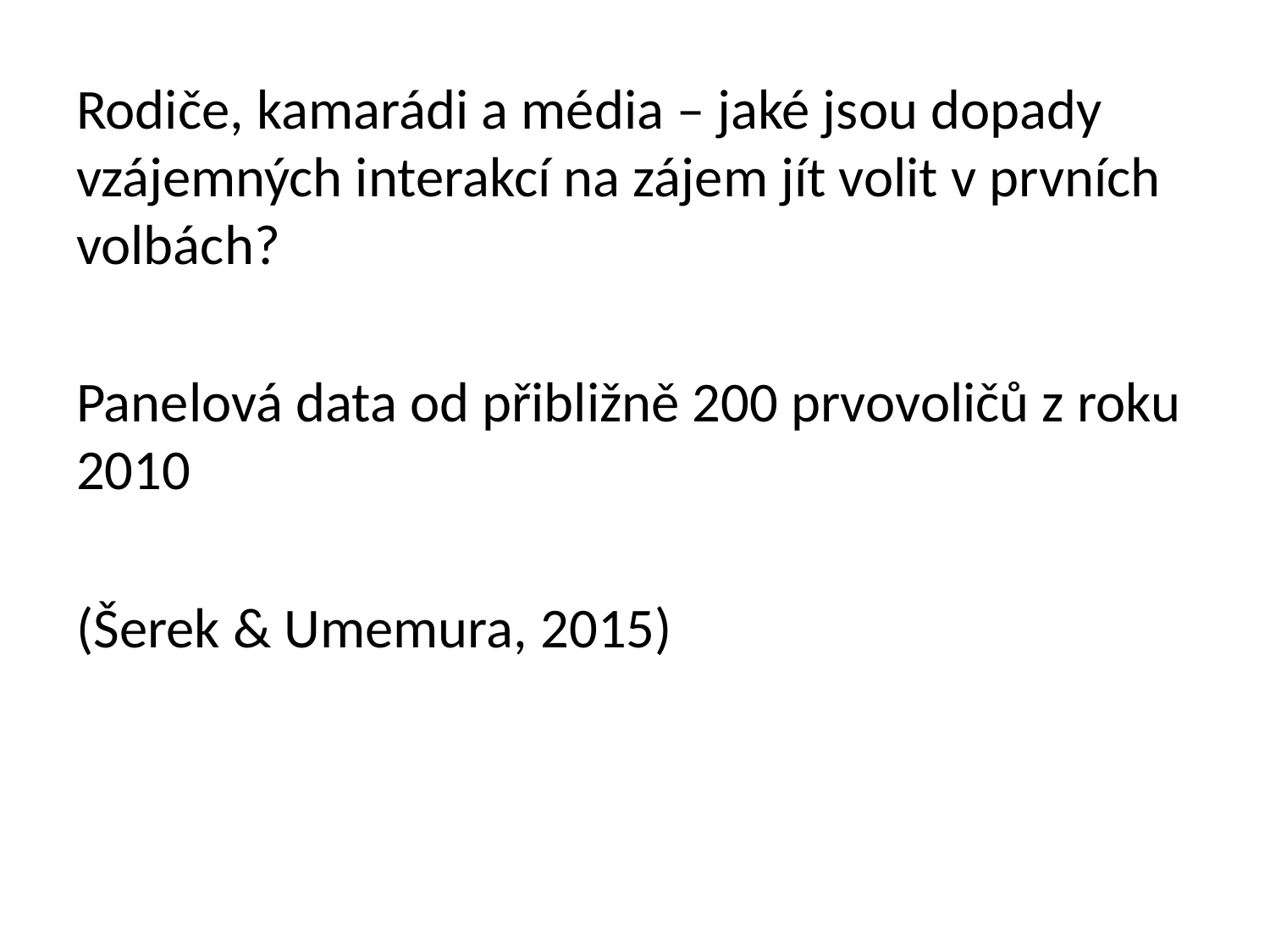

Rodiče, kamarádi a média – jaké jsou dopady vzájemných interakcí na zájem jít volit v prvních volbách?

Panelová data od přibližně 200 prvovoličů z roku 2010

(Šerek & Umemura, 2015)